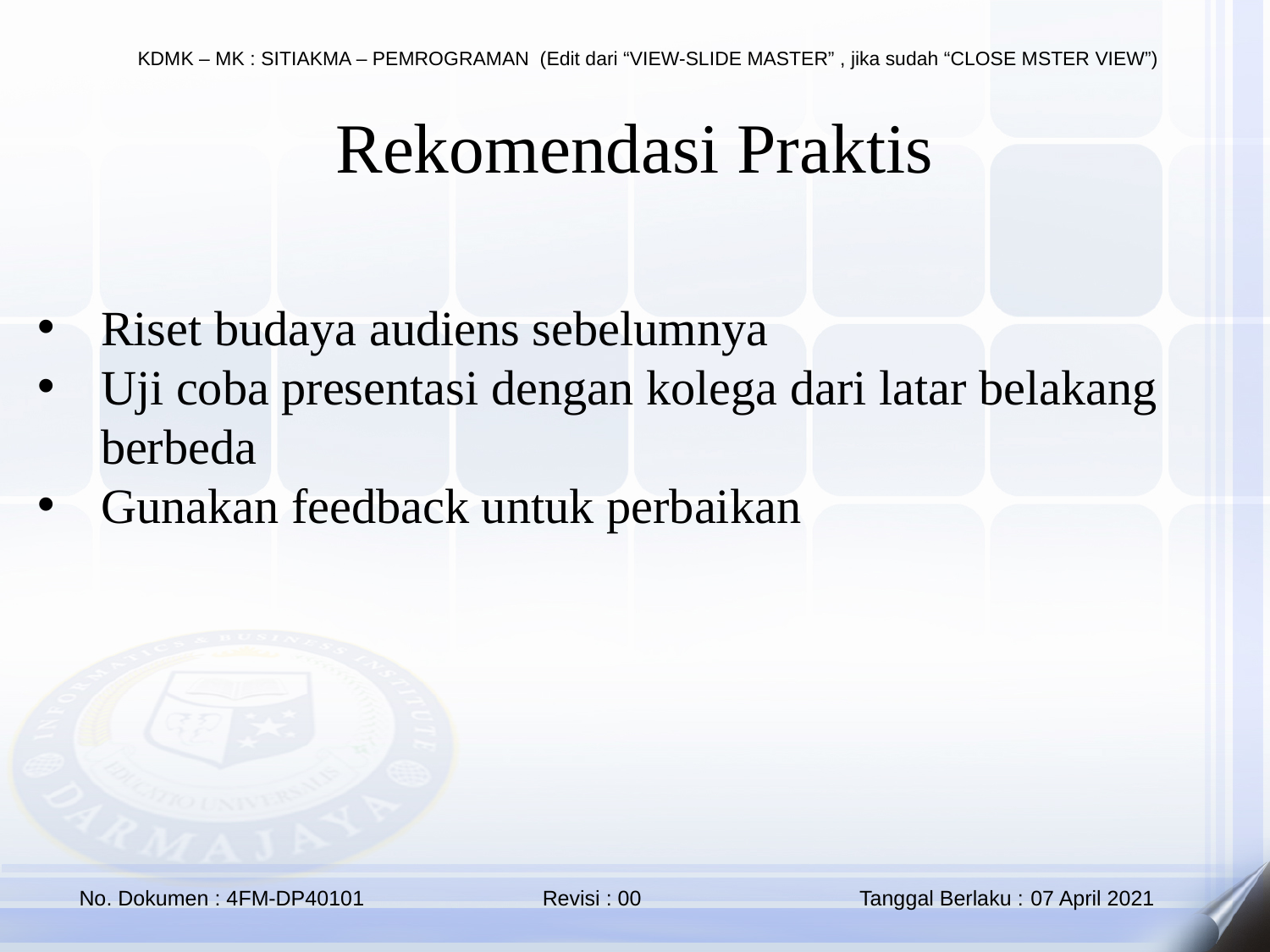

Rekomendasi Praktis
Riset budaya audiens sebelumnya
Uji coba presentasi dengan kolega dari latar belakang berbeda
Gunakan feedback untuk perbaikan